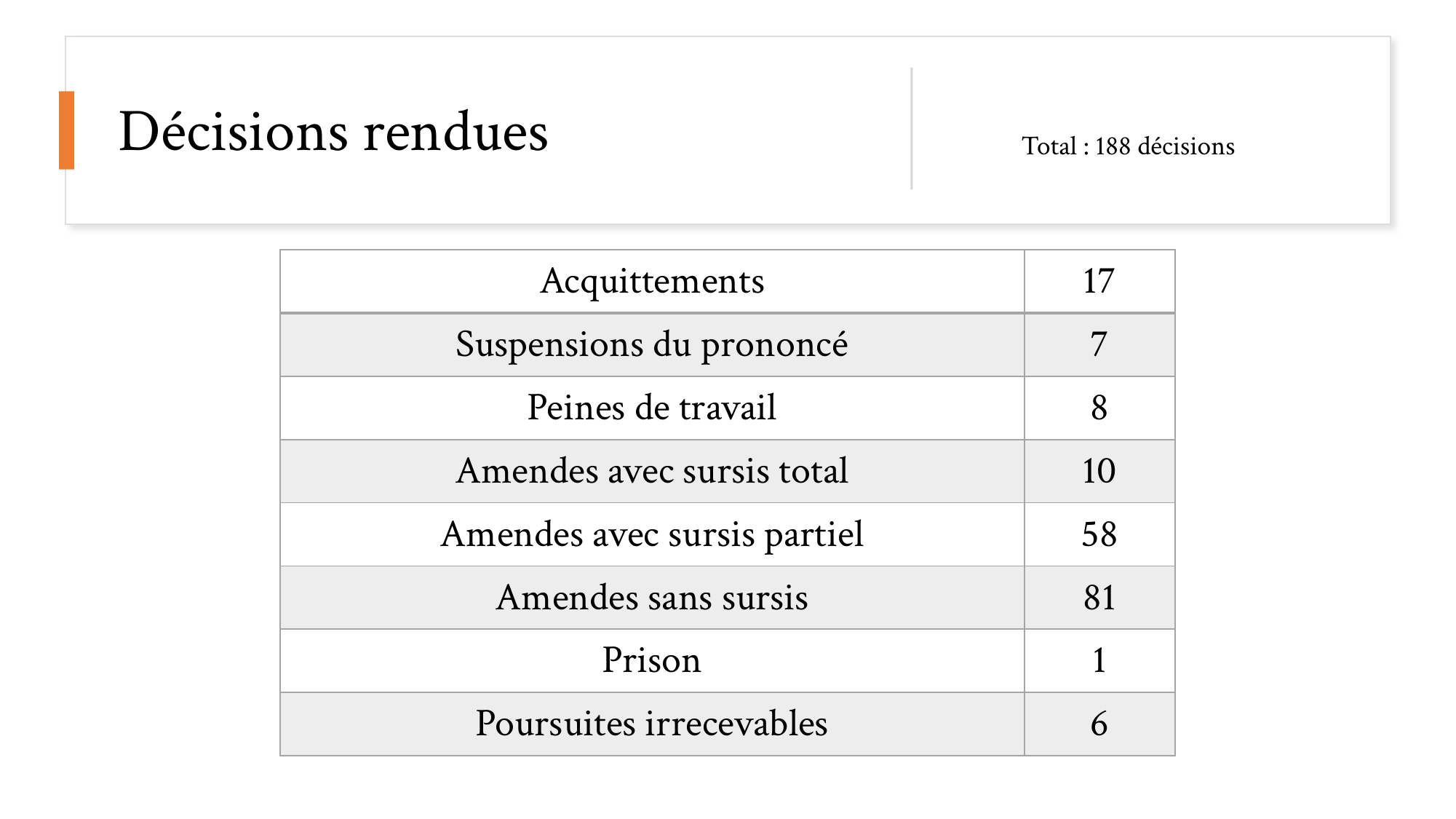

# Décisions rendues

Total : 188 décisions

| Acquittements | 17 |
| --- | --- |
| Suspensions du prononcé | 7 |
| Peines de travail | 8 |
| Amendes avec sursis total | 10 |
| Amendes avec sursis partiel | 58 |
| Amendes sans sursis | 81 |
| Prison | 1 |
| Poursuites irrecevables | 6 |